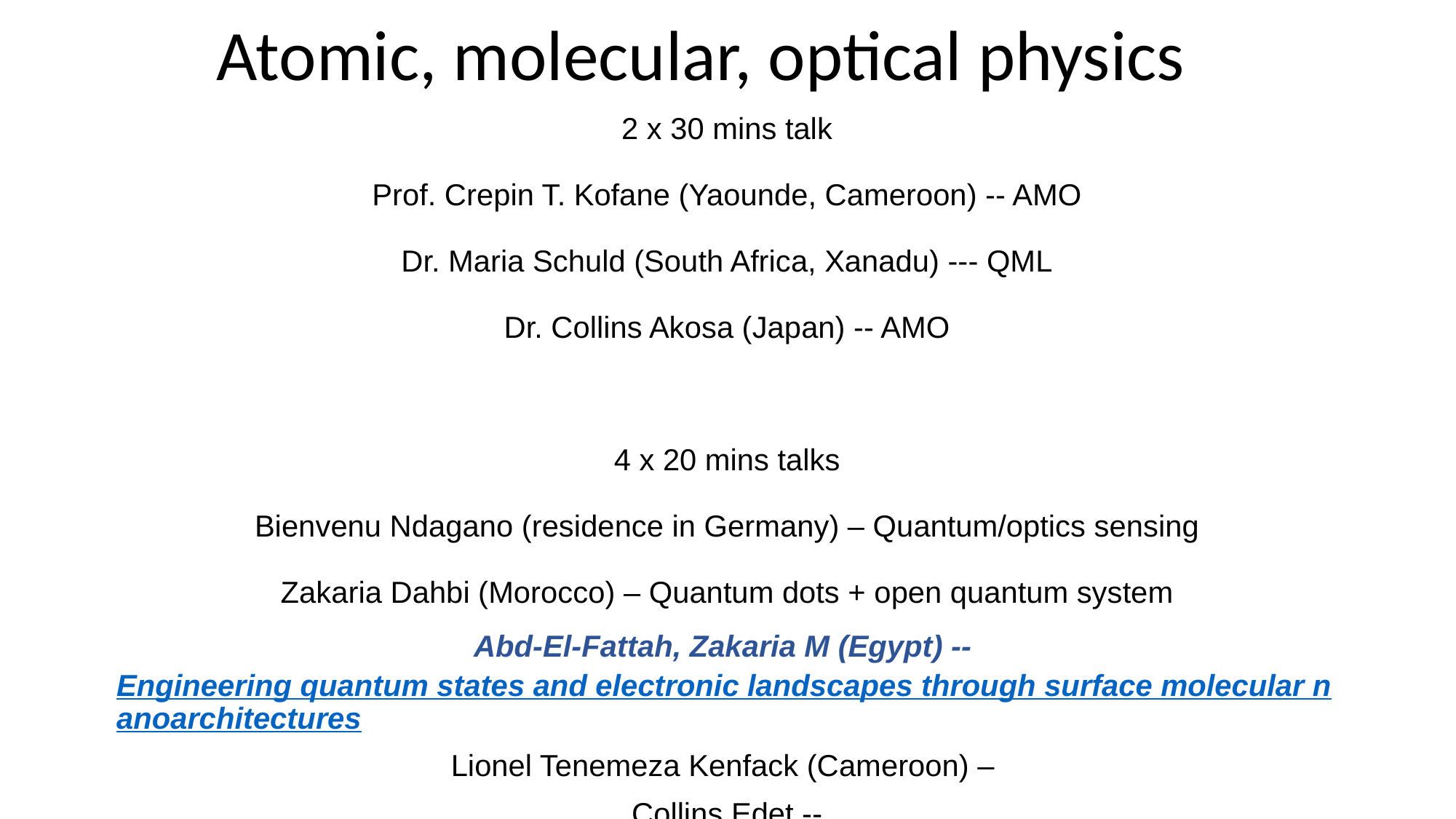

# Atomic, molecular, optical physics
2 x 30 mins talk
Prof. Crepin T. Kofane (Yaounde, Cameroon) -- AMO
Dr. Maria Schuld (South Africa, Xanadu) --- QML
Dr. Collins Akosa (Japan) -- AMO

4 x 20 mins talks
Bienvenu Ndagano (residence in Germany) – Quantum/optics sensing
Zakaria Dahbi (Morocco) – Quantum dots + open quantum system
Abd-El-Fattah, Zakaria M (Egypt) -- Engineering quantum states and electronic landscapes through surface molecular nanoarchitectures
Lionel Tenemeza Kenfack (Cameroon) –
Collins Edet --